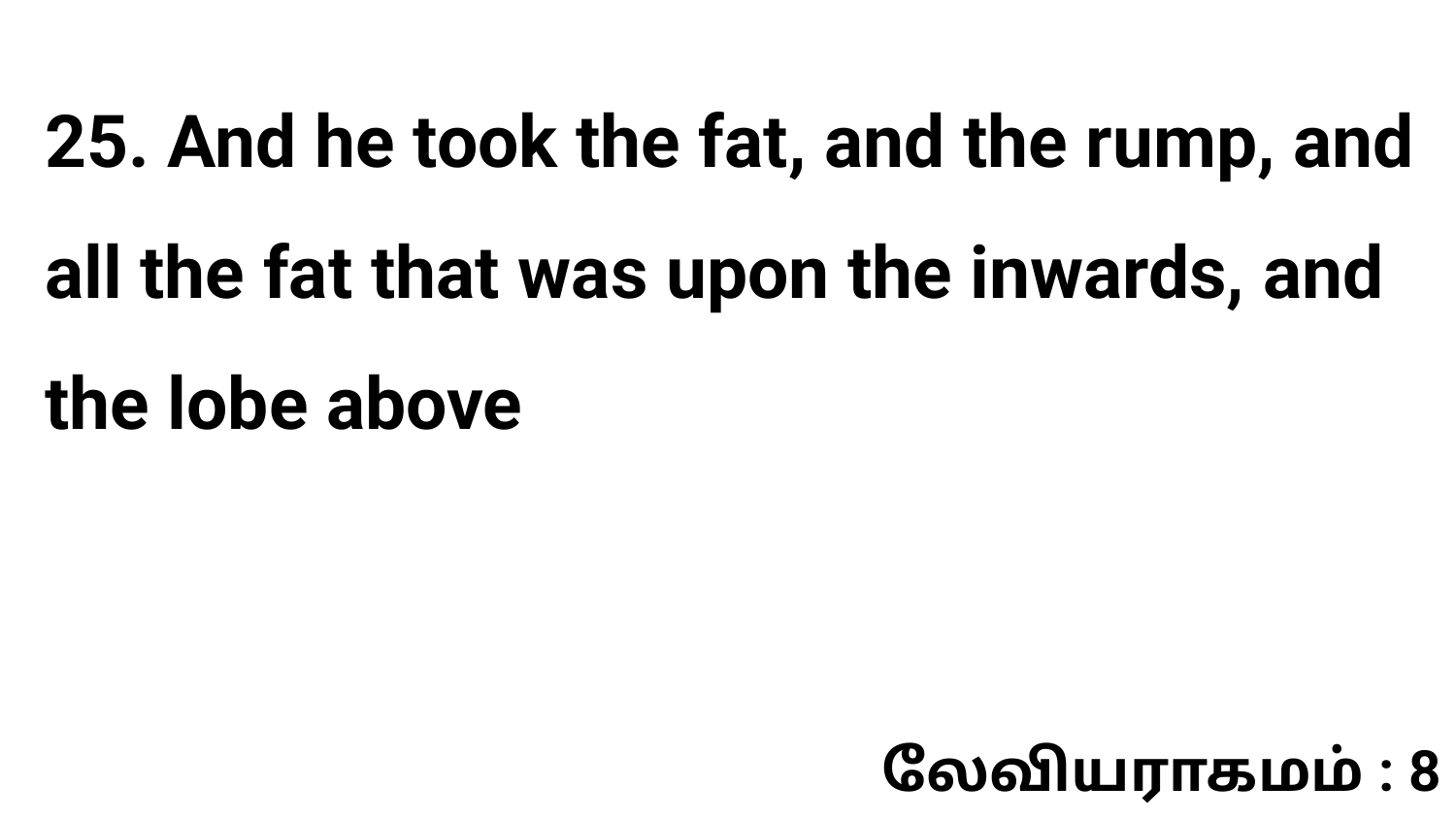

25. And he took the fat, and the rump, and all the fat that was upon the inwards, and the lobe above
லேவியராகமம் : 8